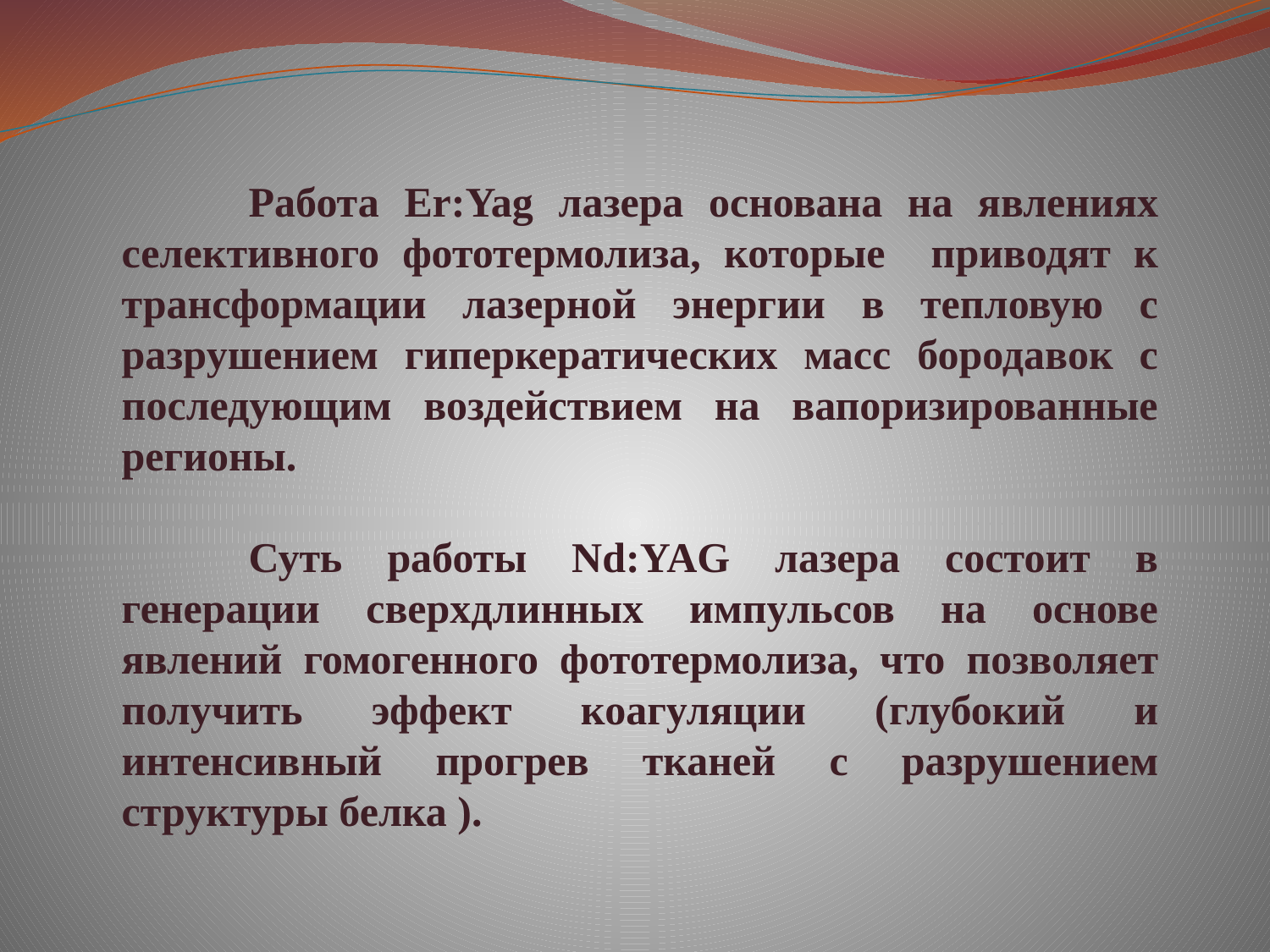

Работа Er:Yag лазера основана на явлениях селективного фототермолиза, которые  приводят к трансформации лазерной энергии в тепловую с разрушением гиперкератических масс бородавок с последующим воздействием на вапоризированные регионы.

	Суть работы Nd:YAG лазера состоит в генерации сверхдлинных импульсов на основе явлений гомогенного фототермолиза, что позволяет получить эффект коагуляции (глубокий и интенсивный прогрев тканей с разрушением структуры белка ).